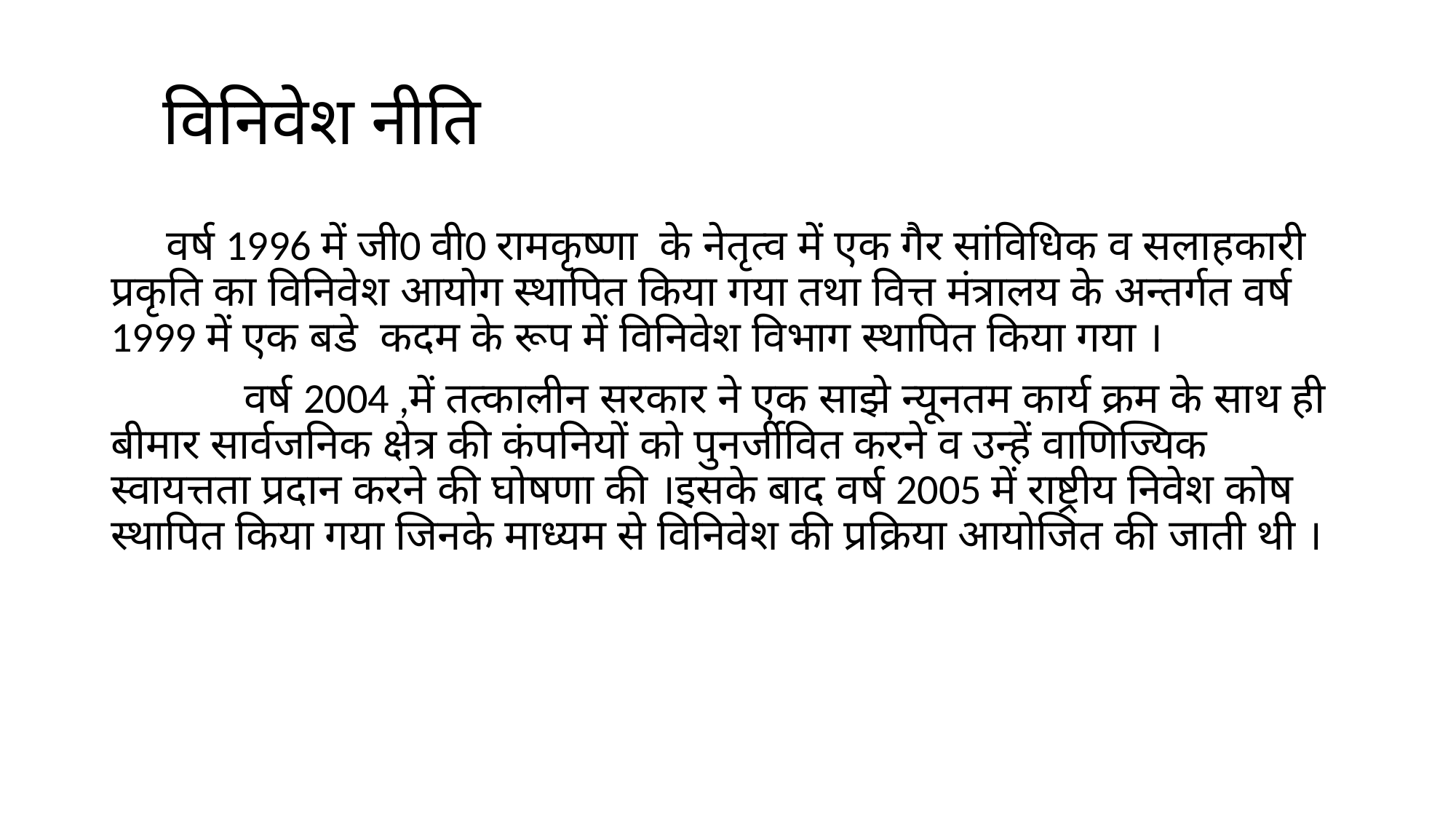

# विनिवेश नीति
     वर्ष 1996 में जी0 वी0 रामकृष्णा  के नेतृत्व में एक गैर सांविधिक व सलाहकारी  प्रकृति का विनिवेश आयोग स्थापित किया गया तथा वित्त मंत्रालय के अन्तर्गत वर्ष 1999 में एक बडे  कदम के रूप में विनिवेश विभाग स्थापित किया गया ।
            वर्ष 2004 ,में तत्कालीन सरकार ने एक साझे न्यूनतम कार्य क्रम के साथ ही बीमार सार्वजनिक क्षेत्र की कंपनियों को पुनर्जीवित करने व उन्हें वाणिज्यिक स्वायत्तता प्रदान करने की घोषणा की ।इसके बाद वर्ष 2005 में राष्ट्रीय निवेश कोष स्थापित किया गया जिनके माध्यम से विनिवेश की प्रक्रिया आयोजित की जाती थी ।